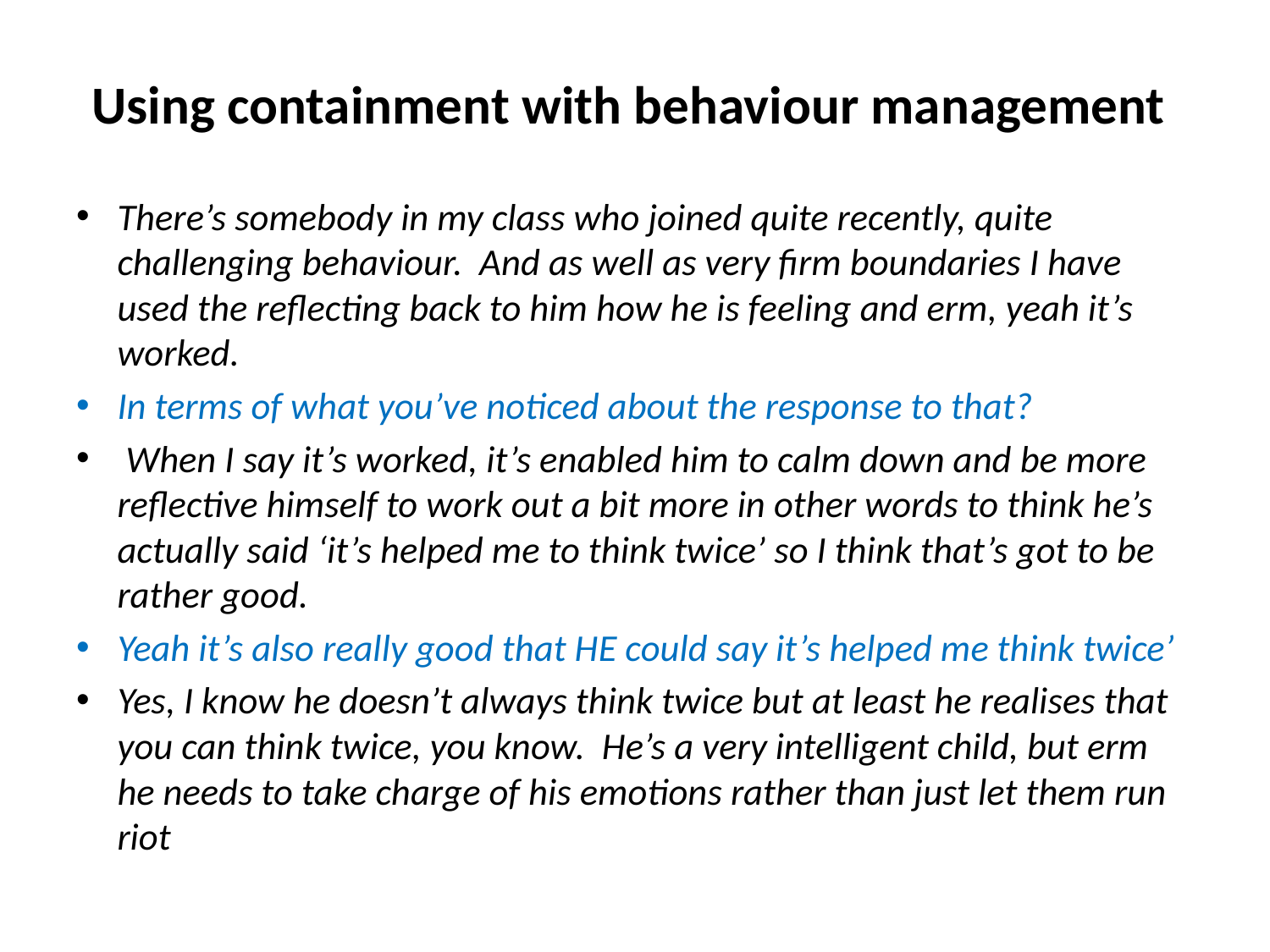

# Using containment with behaviour management
There’s somebody in my class who joined quite recently, quite challenging behaviour.  And as well as very firm boundaries I have used the reflecting back to him how he is feeling and erm, yeah it’s worked.
In terms of what you’ve noticed about the response to that?
 When I say it’s worked, it’s enabled him to calm down and be more reflective himself to work out a bit more in other words to think he’s actually said ‘it’s helped me to think twice’ so I think that’s got to be rather good.
Yeah it’s also really good that HE could say it’s helped me think twice’
Yes, I know he doesn’t always think twice but at least he realises that you can think twice, you know.  He’s a very intelligent child, but erm he needs to take charge of his emotions rather than just let them run riot